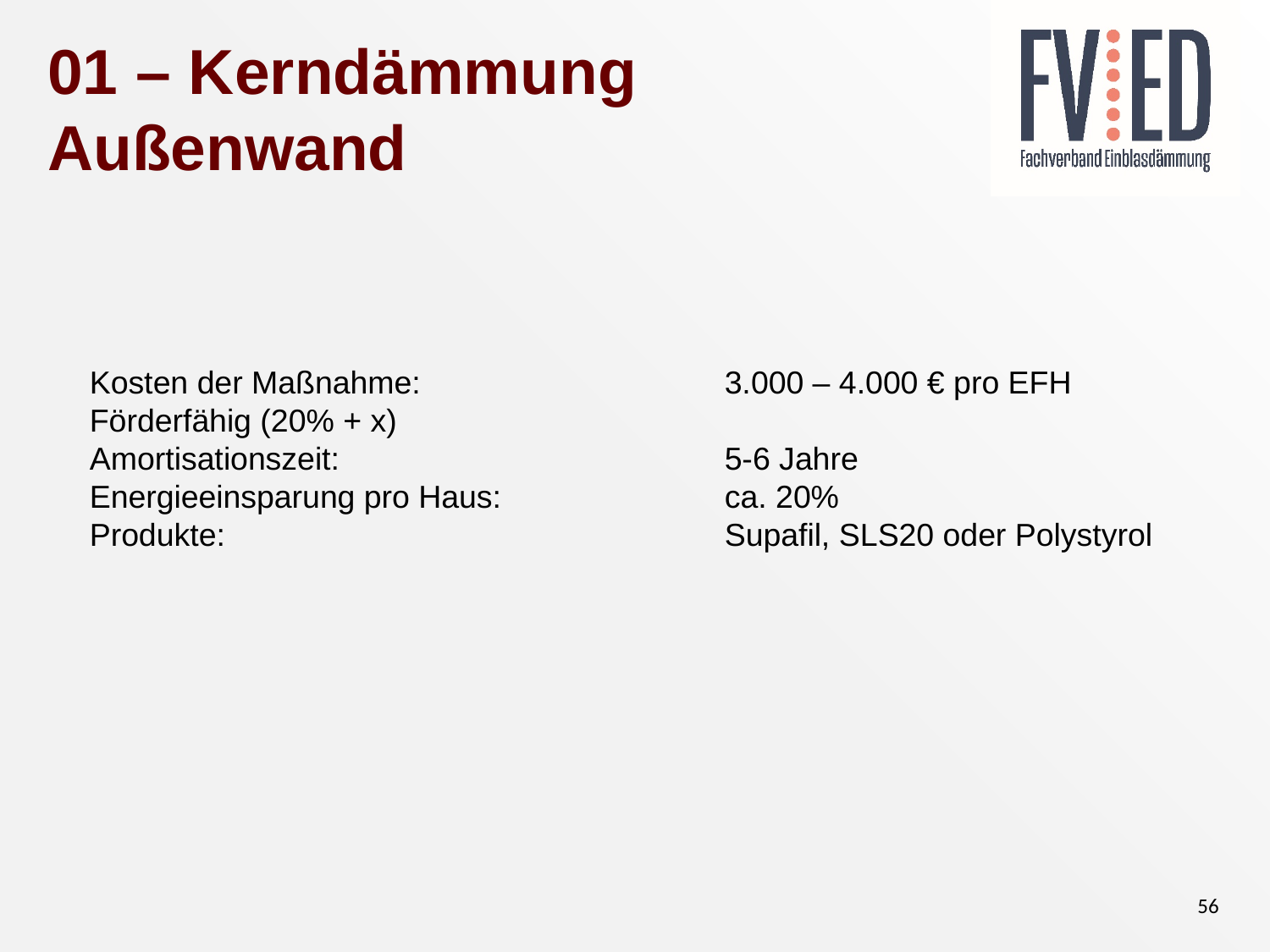

# 01 – Kerndämmung Außenwand
Kosten der Maßnahme: 			3.000 – 4.000 € pro EFH
Förderfähig (20% + x)
Amortisationszeit: 			5-6 Jahre
Energieeinsparung pro Haus: 		ca. 20%
Produkte:				Supafil, SLS20 oder Polystyrol